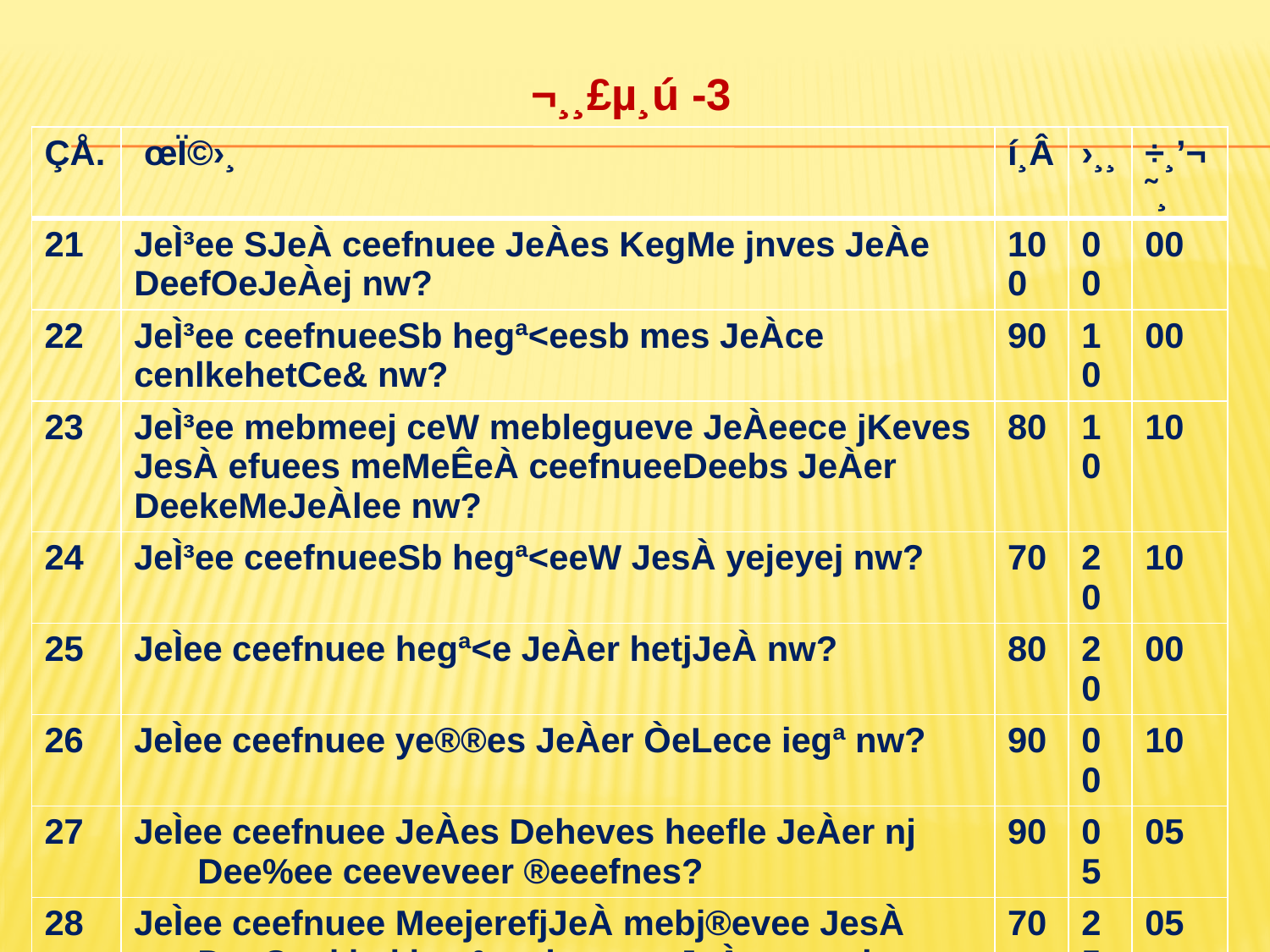

¬¸¸£µ¸ú -3
| ÇÅ. | œÏ©›¸ | í¸Â | ›¸¸ | ÷¸’¬˜¸ |
| --- | --- | --- | --- | --- |
| 21 | JeÌ³ee SJeÀ ceefnuee JeÀes KegMe jnves JeÀe DeefOeJeÀej nw? | 100 | 00 | 00 |
| 22 | JeÌ³ee ceefnueeSb hegª<eesb mes JeÀce cenlkehetCe& nw? | 90 | 10 | 00 |
| 23 | JeÌ³ee mebmeej ceW meblegueve JeÀe­ece jKeves JesÀ efue­es meMeÊeÀ ceefnueeDeebs JeÀer DeekeM­eJeÀlee nw? | 80 | 10 | 10 |
| 24 | JeÌ³ee ceefnueeSb hegª<eeW JesÀ yejeyej nw? | 70 | 20 | 10 |
| 25 | JeÌ­ee ceefnuee hegª<e JeÀer hetjJeÀ nw? | 80 | 20 | 00 |
| 26 | JeÌ­ee ceefnuee ye®®es JeÀer ÒeLece iegª nw? | 90 | 00 | 10 |
| 27 | JeÌ­ee ceefnuee JeÀes Deheves heefle JeÀer nj Dee%ee ceeveveer ®eeefn­es? | 90 | 05 | 05 |
| 28 | JeÌ­ee ceefnuee MeejerefjJeÀ mebj®evee JesÀ DeeOeej hej hegª<eebs mes JeÀcepeesj nesleer nw? | 70 | 25 | 05 |
| 29 | JeÌ³ee ceefnuee Deewj hegª<e JeÀes meceeve DeefOeJeÀej nesves ®eeefn­es? | 60 | 30 | 10 |
| 30 | JeÌ³ee ceefnueeDeesb JeÀes Iej JeÀer ®eej oerkeejer ceW jnvee ®eeefn­es? | 10 | 90 | 00 |